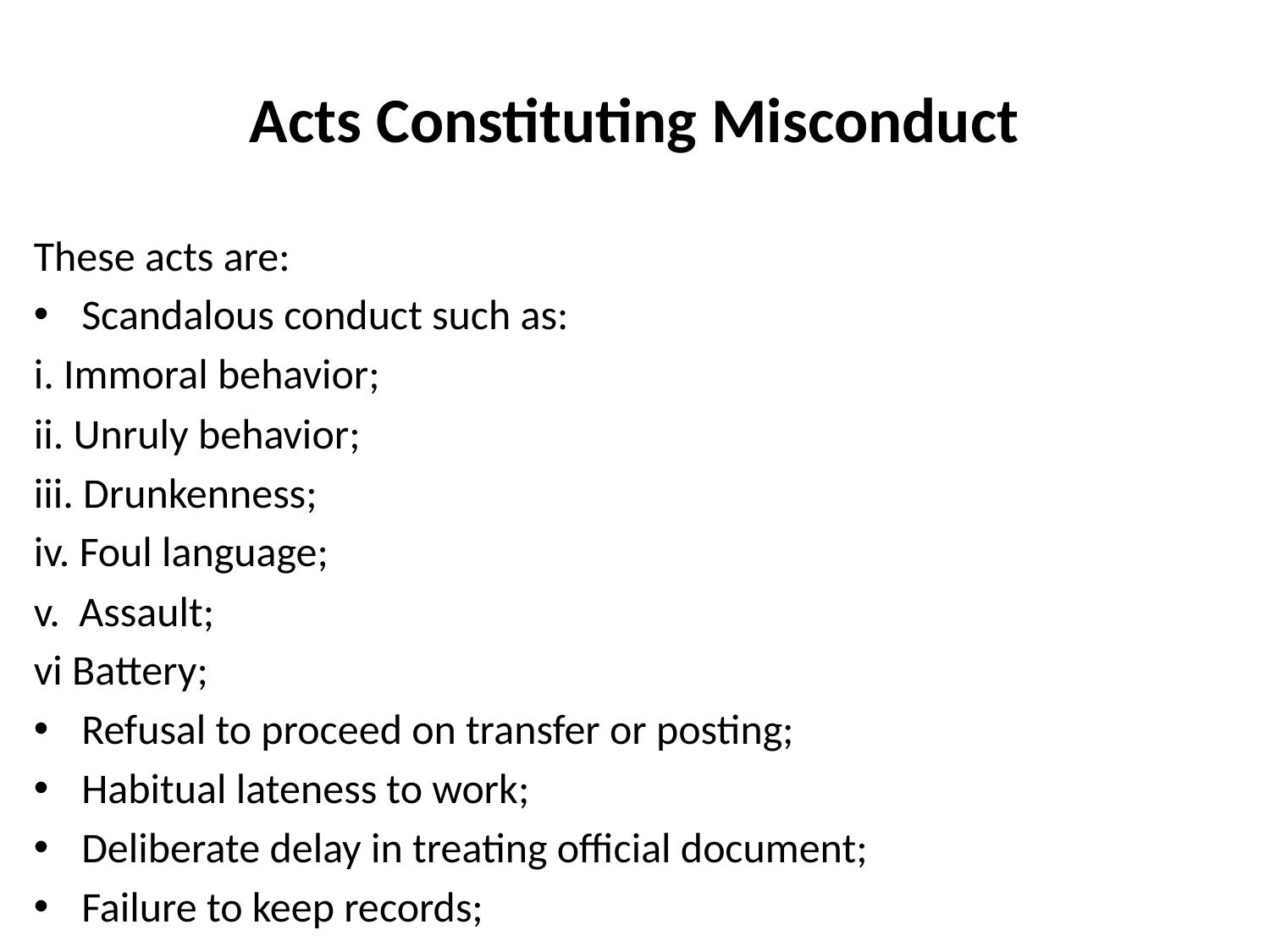

# Acts Constituting Misconduct
These acts are:
Scandalous conduct such as:
i. Immoral behavior;
ii. Unruly behavior;
iii. Drunkenness;
iv. Foul language;
v.  Assault;
vi Battery;
Refusal to proceed on transfer or posting;
Habitual lateness to work;
Deliberate delay in treating official document;
Failure to keep records;